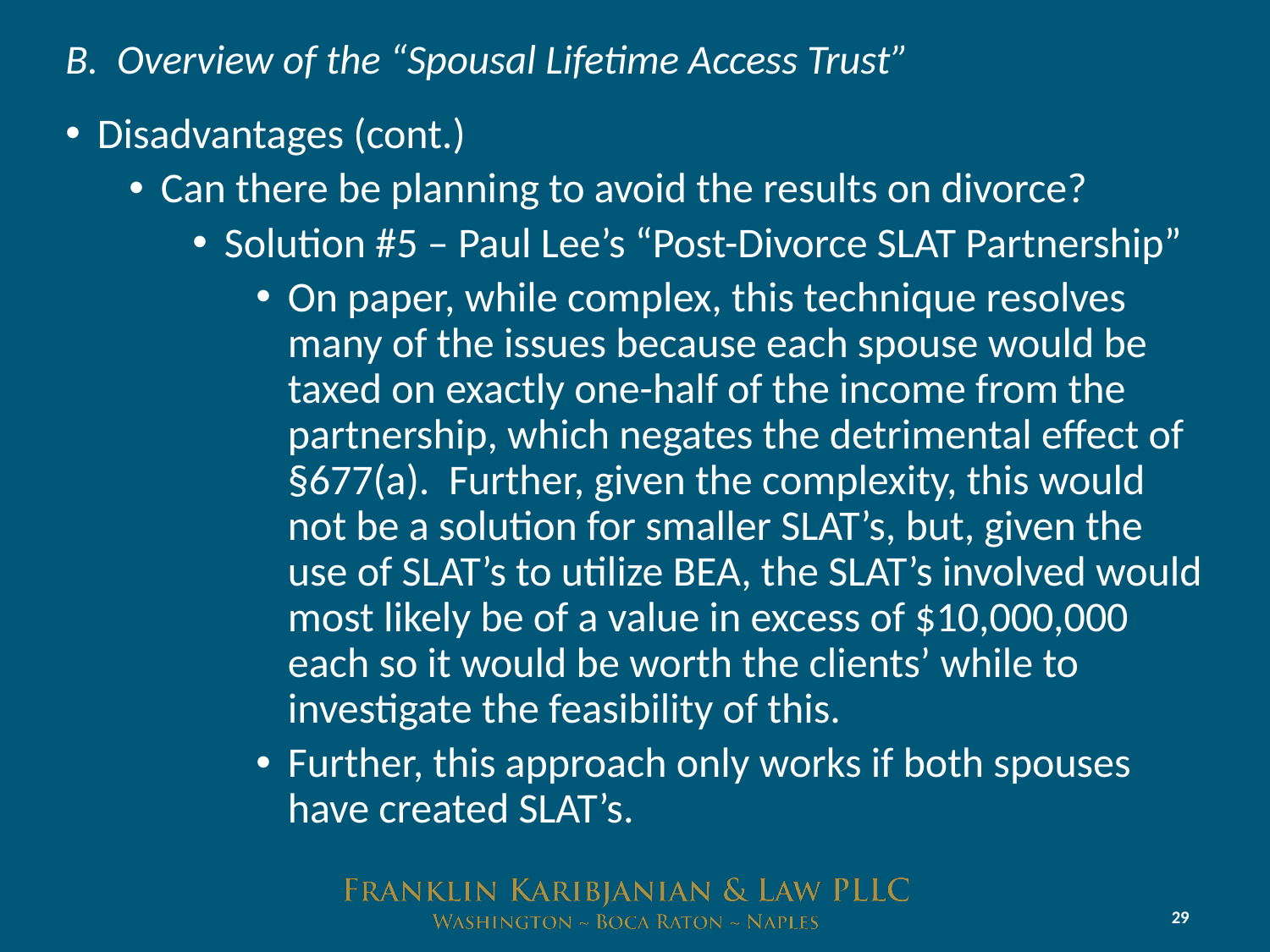

# B.  Overview of the “Spousal Lifetime Access Trust”
Disadvantages (cont.)
Can there be planning to avoid the results on divorce?
Solution #5 – Paul Lee’s “Post-Divorce SLAT Partnership”
On paper, while complex, this technique resolves many of the issues because each spouse would be taxed on exactly one-half of the income from the partnership, which negates the detrimental effect of §677(a).  Further, given the complexity, this would not be a solution for smaller SLAT’s, but, given the use of SLAT’s to utilize BEA, the SLAT’s involved would most likely be of a value in excess of $10,000,000 each so it would be worth the clients’ while to investigate the feasibility of this.
Further, this approach only works if both spouses have created SLAT’s.